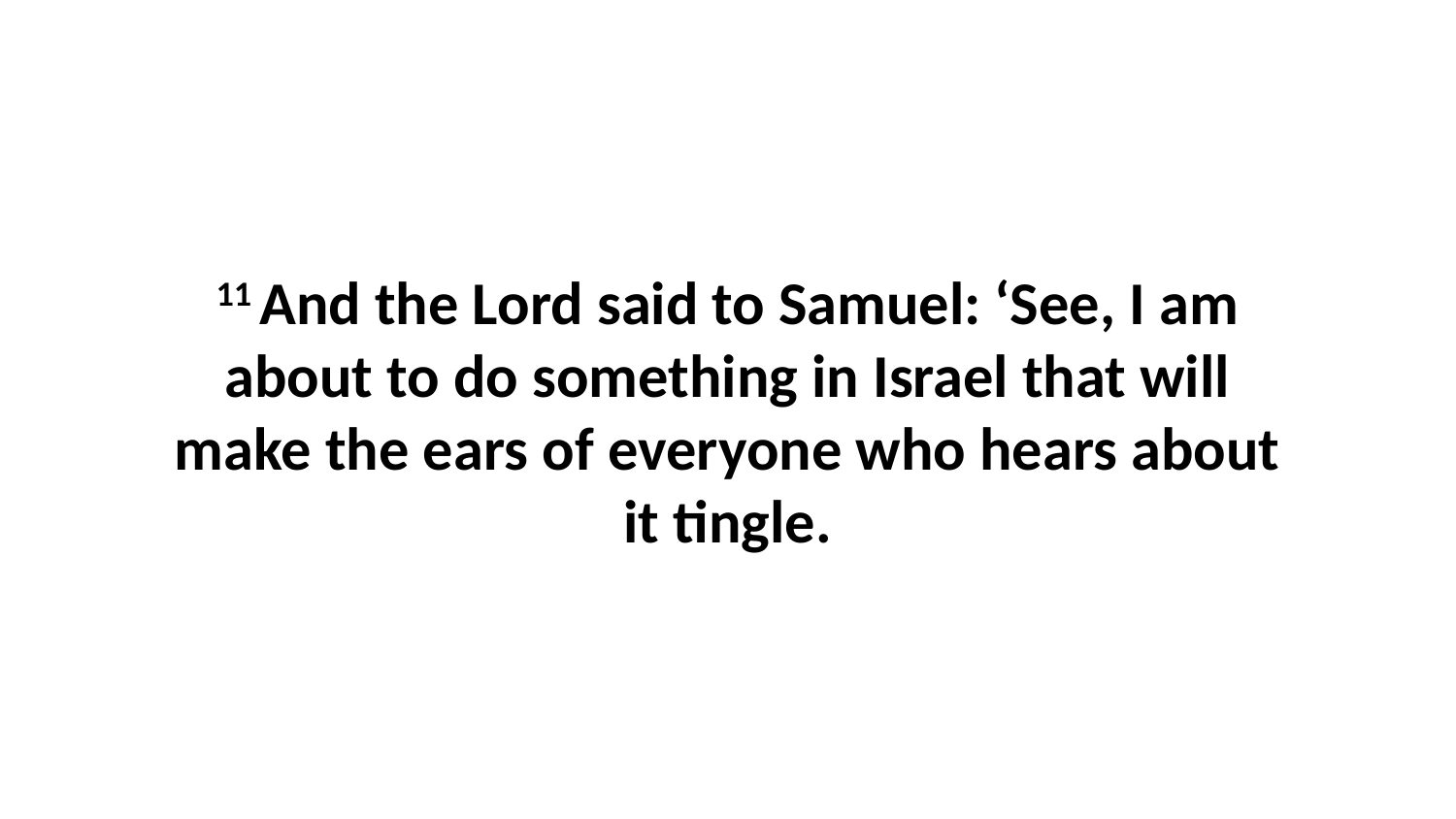

11 And the Lord said to Samuel: ‘See, I am about to do something in Israel that will make the ears of everyone who hears about it tingle.